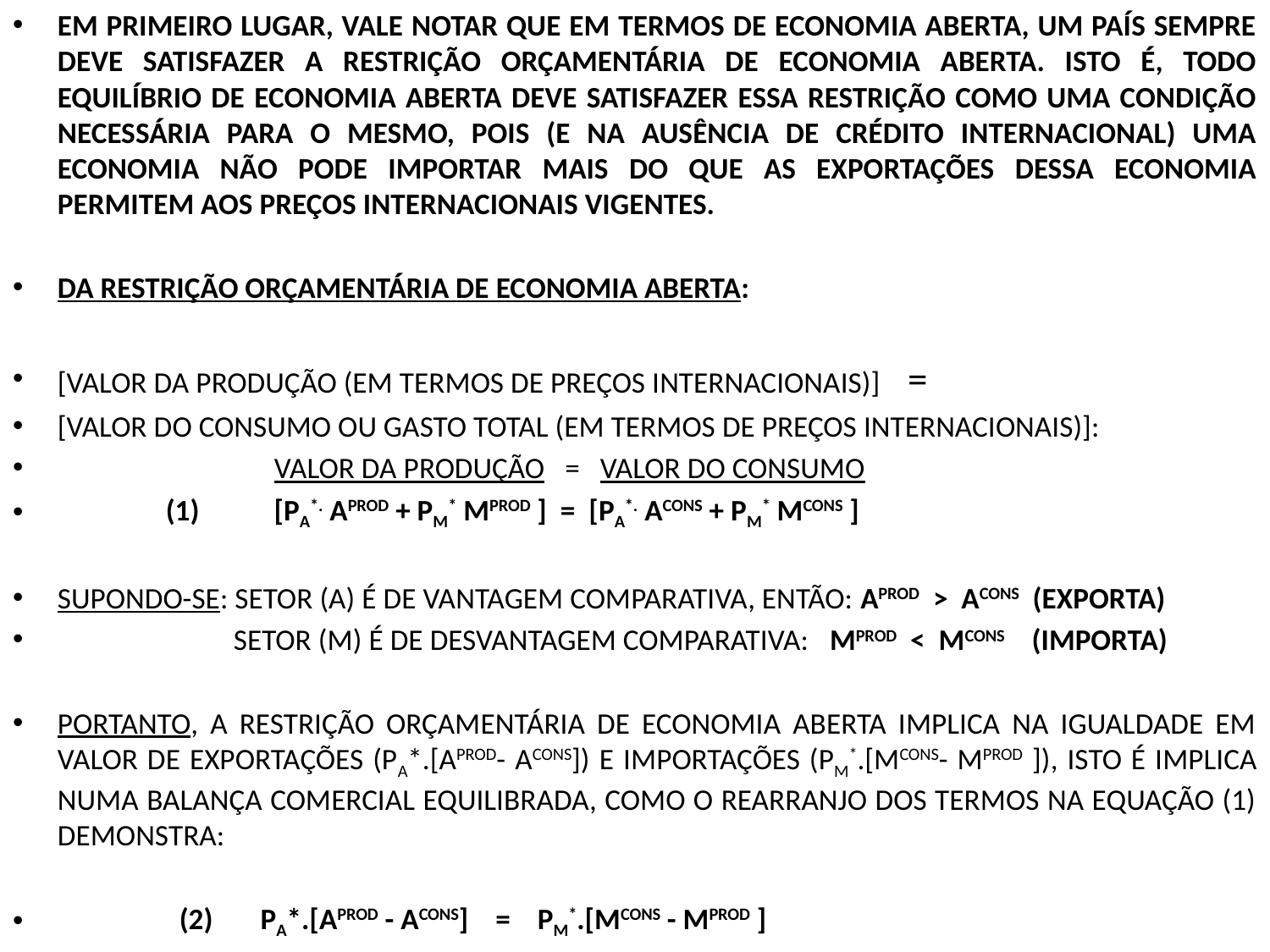

EM PRIMEIRO LUGAR, VALE NOTAR QUE EM TERMOS DE ECONOMIA ABERTA, UM PAÍS SEMPRE DEVE SATISFAZER A RESTRIÇÃO ORÇAMENTÁRIA DE ECONOMIA ABERTA. ISTO É, TODO EQUILÍBRIO DE ECONOMIA ABERTA DEVE SATISFAZER ESSA RESTRIÇÃO COMO UMA CONDIÇÃO NECESSÁRIA PARA O MESMO, POIS (E NA AUSÊNCIA DE CRÉDITO INTERNACIONAL) UMA ECONOMIA NÃO PODE IMPORTAR MAIS DO QUE AS EXPORTAÇÕES DESSA ECONOMIA PERMITEM AOS PREÇOS INTERNACIONAIS VIGENTES.

DA RESTRIÇÃO ORÇAMENTÁRIA DE ECONOMIA ABERTA:

[VALOR DA PRODUÇÃO (EM TERMOS DE PREÇOS INTERNACIONAIS)]    =
[VALOR DO CONSUMO OU GASTO TOTAL (EM TERMOS DE PREÇOS INTERNACIONAIS)]:
                                VALOR DA PRODUÇÃO   =   VALOR DO CONSUMO
                (1)           [PA*. APROD + PM* MPROD ]  =  [PA*. ACONS + PM* MCONS ]

SUPONDO-SE: SETOR (A) É DE VANTAGEM COMPARATIVA, ENTÃO: APROD  >  ACONS  (EXPORTA)
                          SETOR (M) É DE DESVANTAGEM COMPARATIVA:   MPROD  <  MCONS    (IMPORTA)

PORTANTO, A RESTRIÇÃO ORÇAMENTÁRIA DE ECONOMIA ABERTA IMPLICA NA IGUALDADE EM VALOR DE EXPORTAÇÕES (PA*.[APROD- ACONS]) E IMPORTAÇÕES (PM*.[MCONS- MPROD ]), ISTO É IMPLICA NUMA BALANÇA COMERCIAL EQUILIBRADA, COMO O REARRANJO DOS TERMOS NA EQUAÇÃO (1) DEMONSTRA:

                  (2)       PA*.[APROD - ACONS]    =    PM*.[MCONS - MPROD ]